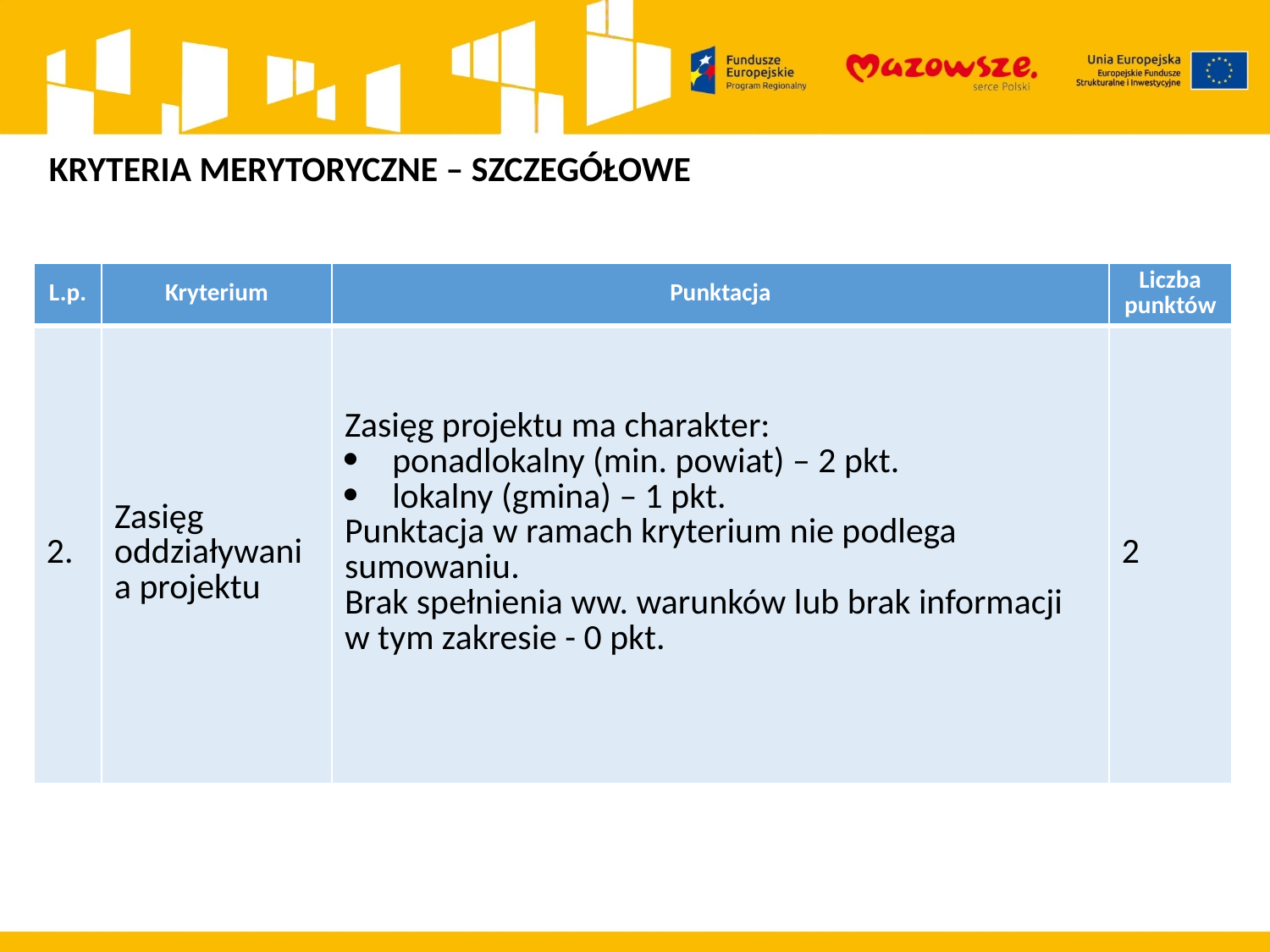

KRYTERIA MERYTORYCZNE – SZCZEGÓŁOWE
| L.p. | Kryterium | Punktacja | Liczba punktów |
| --- | --- | --- | --- |
| 2. | Zasięg oddziaływania projektu | Zasięg projektu ma charakter: ponadlokalny (min. powiat) – 2 pkt. lokalny (gmina) – 1 pkt. Punktacja w ramach kryterium nie podlega sumowaniu. Brak spełnienia ww. warunków lub brak informacji w tym zakresie - 0 pkt. | 2 |